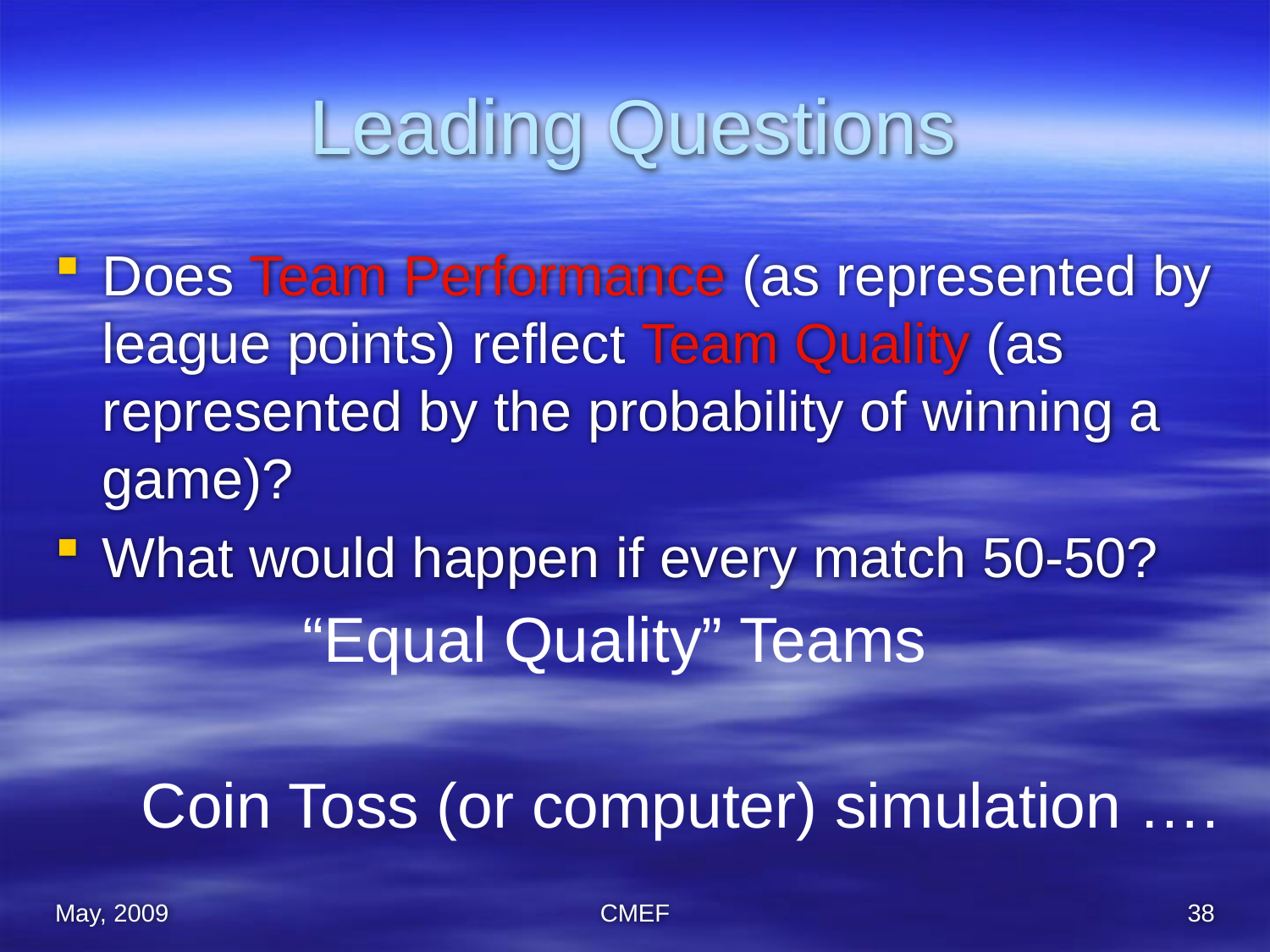

# Leading Questions
Does Team Performance (as represented by league points) reflect Team Quality (as represented by the probability of winning a game)?
What would happen if every match 50-50?

“Equal Quality” Teams
Coin Toss (or computer) simulation ….
May, 2009
CMEF
38